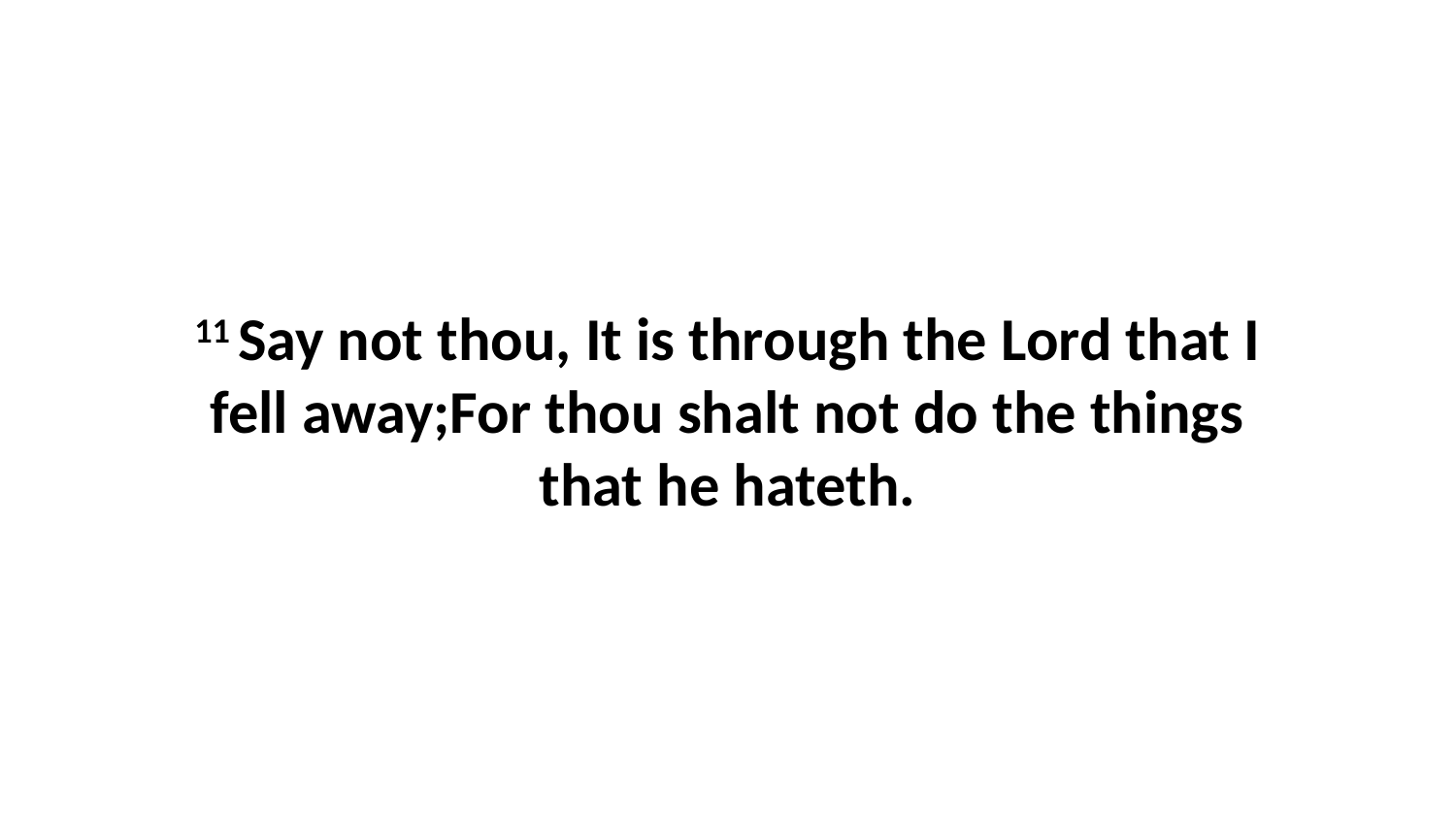

11 Say not thou, It is through the Lord that I fell away;For thou shalt not do the things that he hateth.